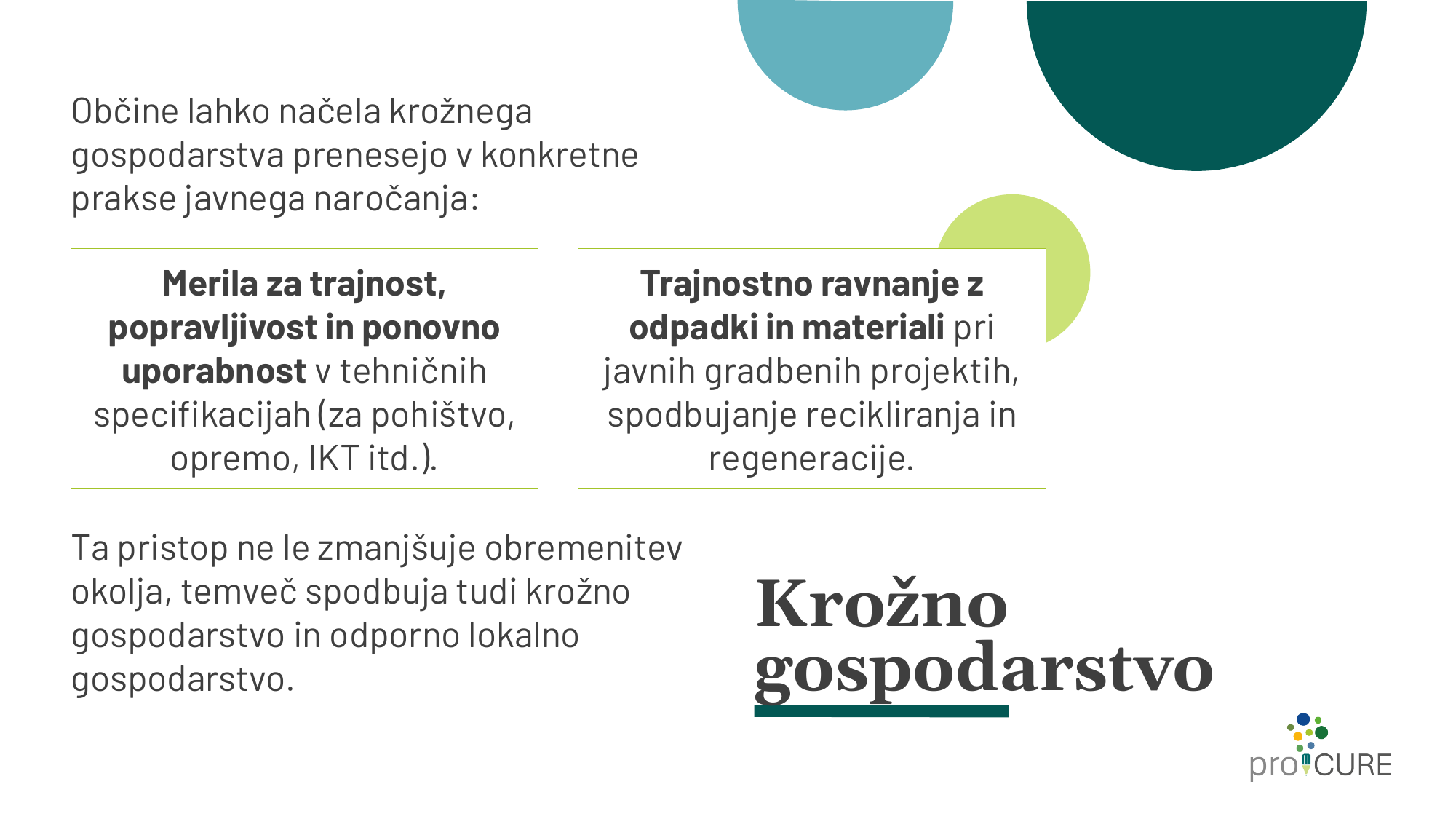

Občine lahko načela krožnega gospodarstva prenesejo v konkretne prakse javnega naročanja:

Ta pristop ne le zmanjšuje obremenitev okolja, temveč spodbuja tudi krožno gospodarstvo in odporno lokalno gospodarstvo.
Trajnostno ravnanje z odpadki in materiali pri javnih gradbenih projektih, spodbujanje recikliranja in regeneracije.
Merila za trajnost, popravljivost in ponovno uporabnost v tehničnih specifikacijah (za pohištvo, opremo, IKT itd.).
# Krožno gospodarstvo